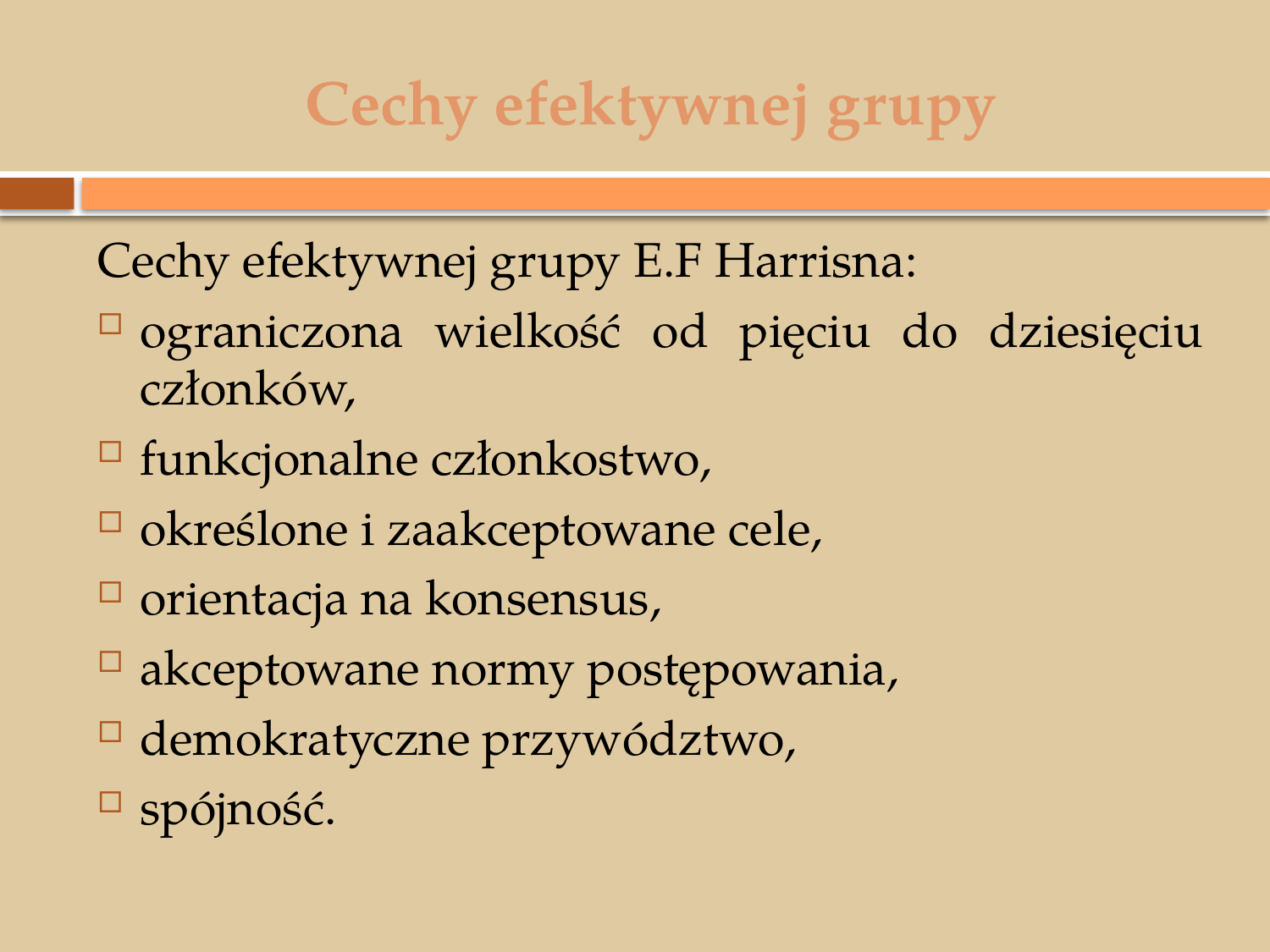

# Cechy efektywnej grupy
Cechy efektywnej grupy E.F Harrisna:
ograniczona wielkość od pięciu do dziesięciu członków,
funkcjonalne członkostwo,
określone i zaakceptowane cele,
orientacja na konsensus,
akceptowane normy postępowania,
demokratyczne przywództwo,
spójność.